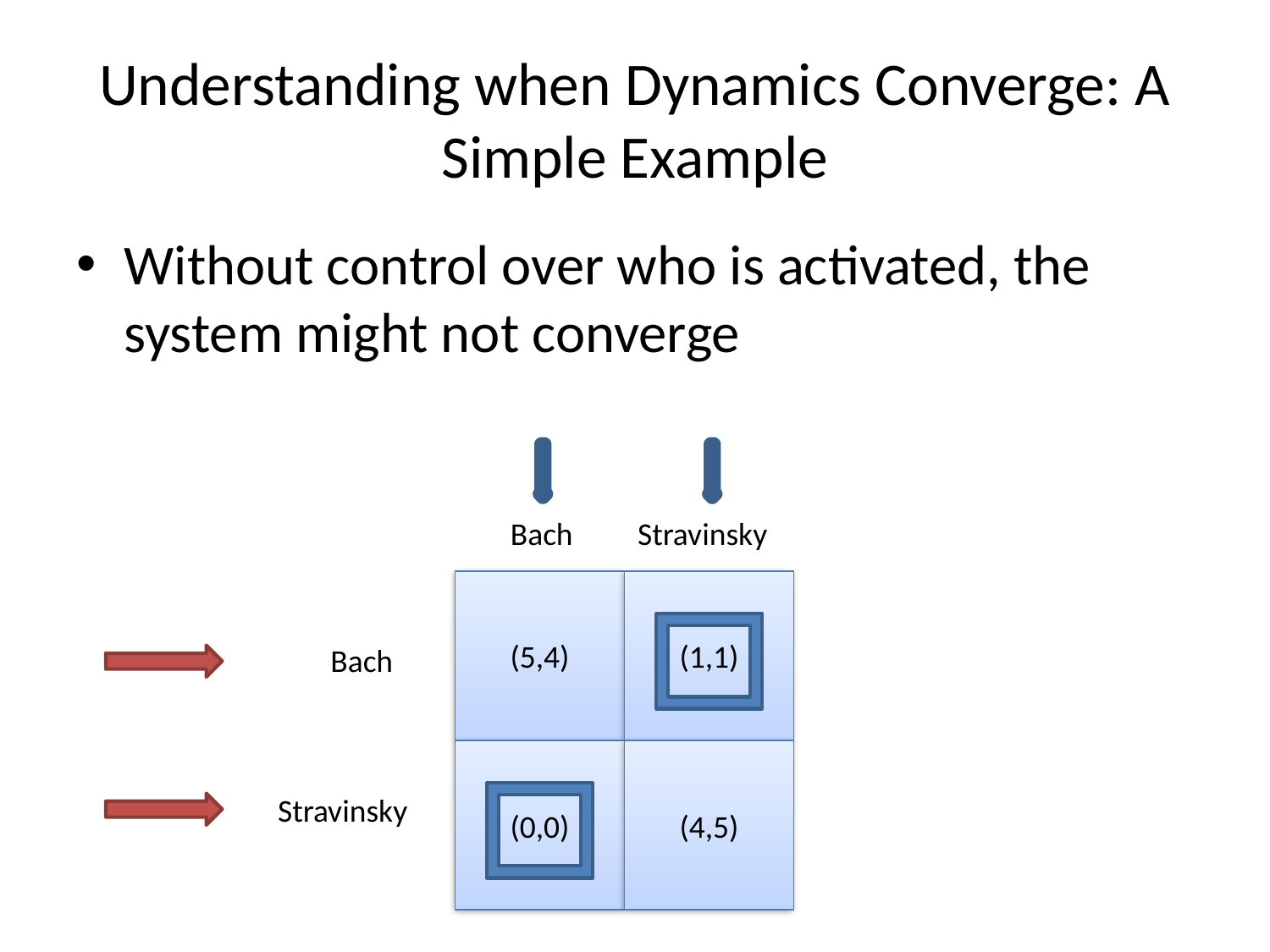

# Understanding when Dynamics Converge: A Simple Example
Without control over who is activated, the system might not converge

Bach
Stravinsky
(5,4)
(1,1)

Bach

(0,0)
(4,5)

Stravinsky